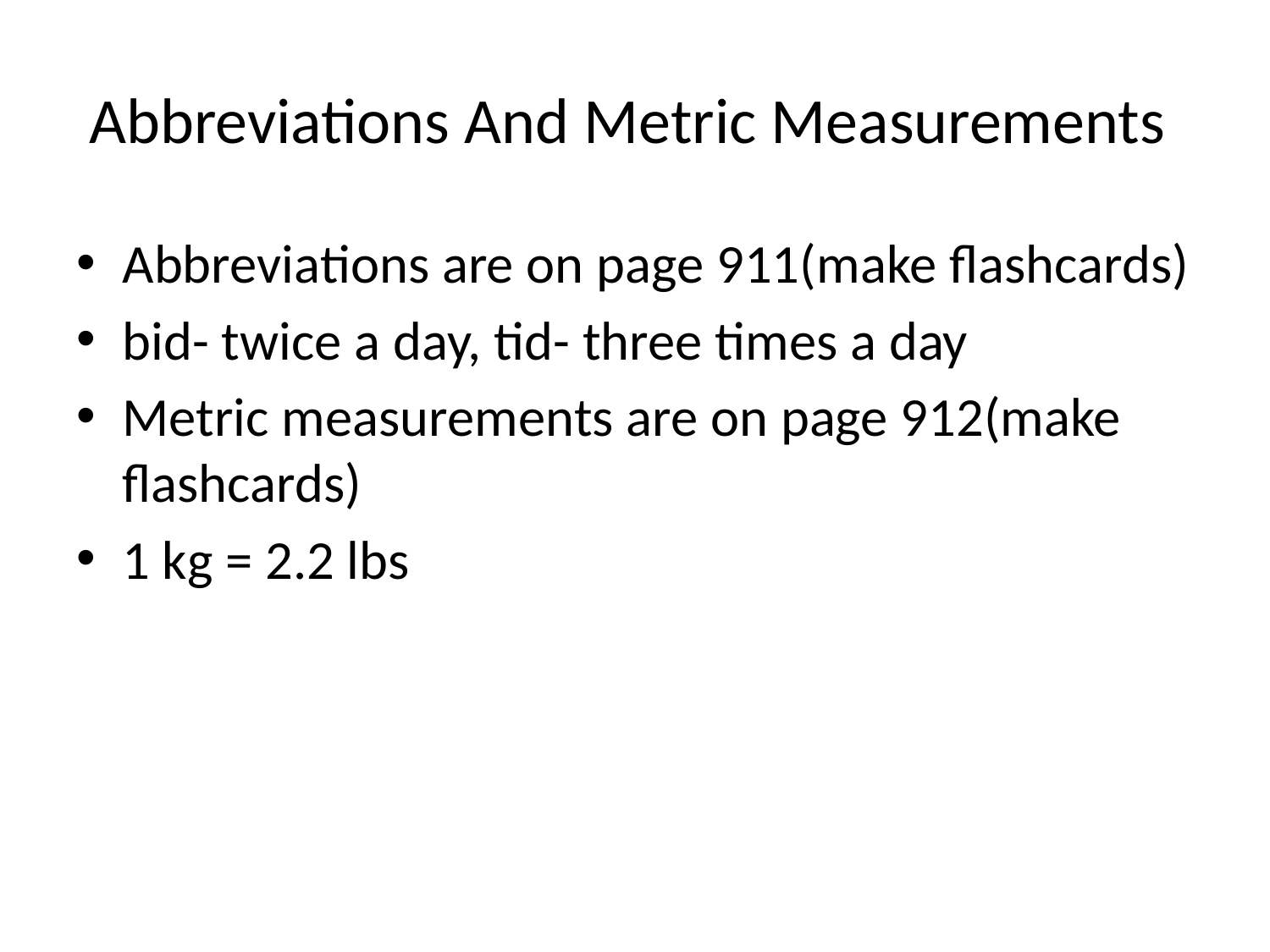

# Abbreviations And Metric Measurements
Abbreviations are on page 911(make flashcards)
bid- twice a day, tid- three times a day
Metric measurements are on page 912(make flashcards)
1 kg = 2.2 lbs